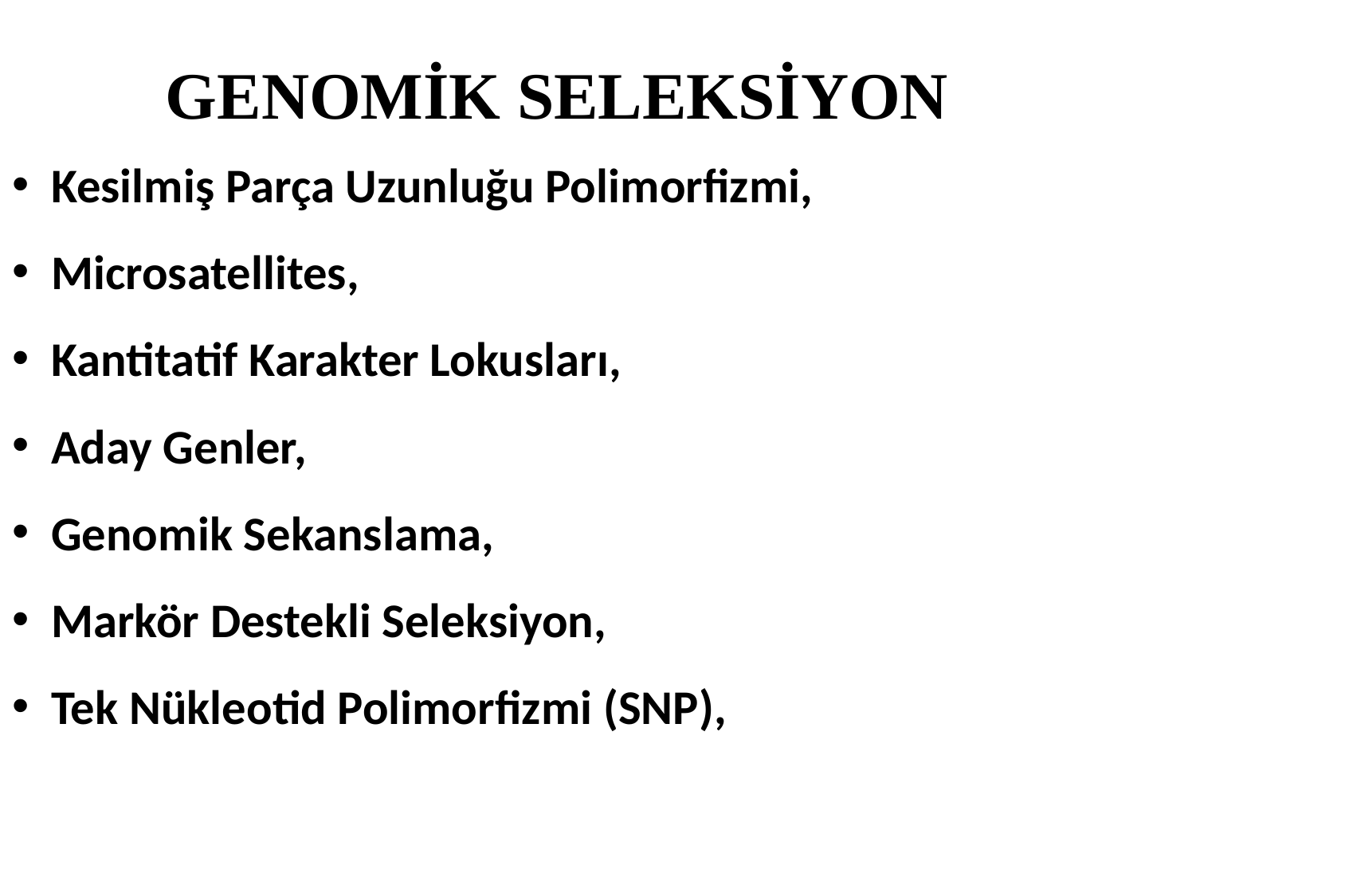

GENOMİK SELEKSİYON
Kesilmiş Parça Uzunluğu Polimorfizmi,
Microsatellites,
Kantitatif Karakter Lokusları,
Aday Genler,
Genomik Sekanslama,
Markör Destekli Seleksiyon,
Tek Nükleotid Polimorfizmi (SNP),